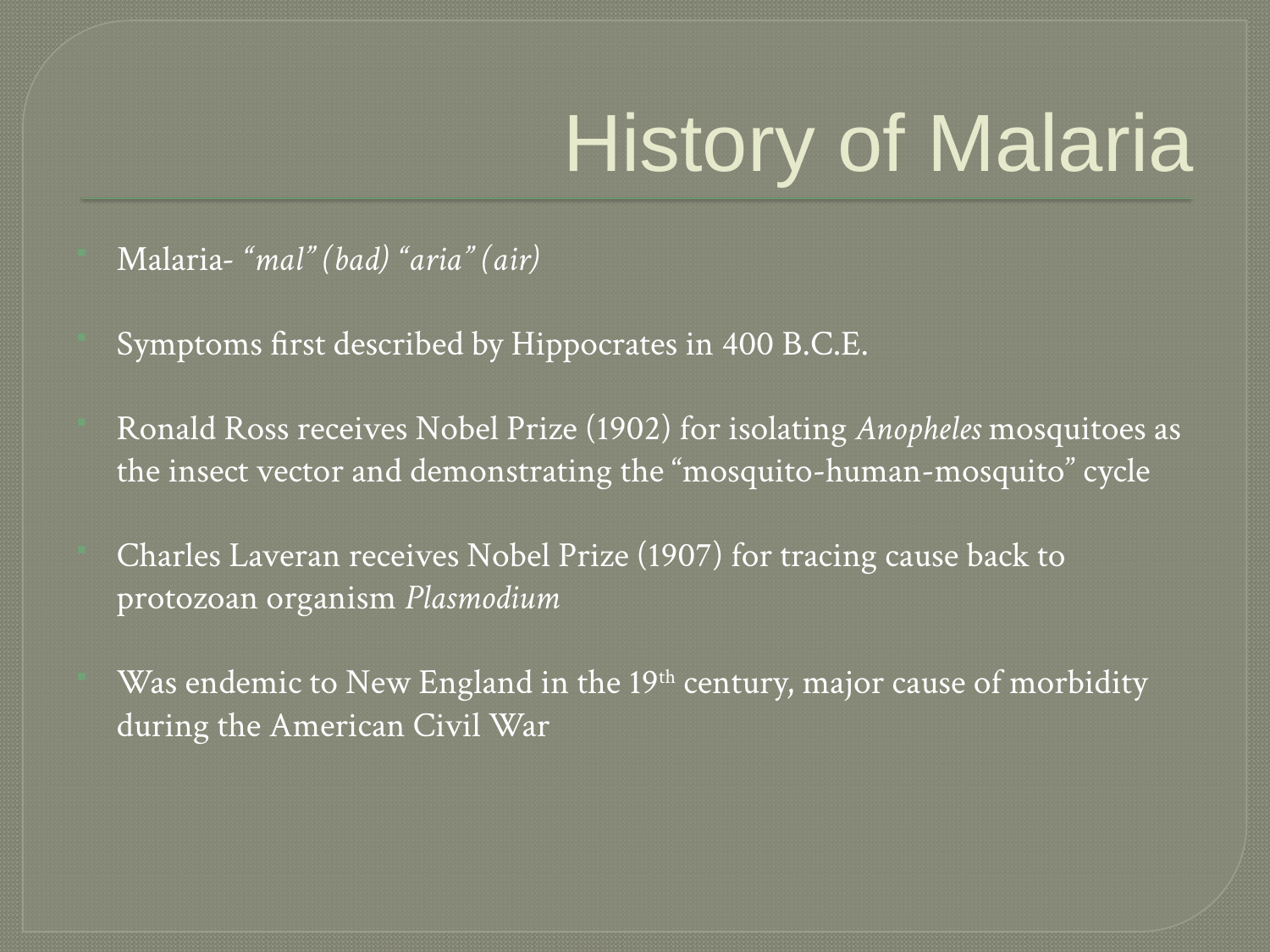

# History of Malaria
Malaria- “mal” (bad) “aria” (air)

Symptoms first described by Hippocrates in 400 B.C.E.

Ronald Ross receives Nobel Prize (1902) for isolating Anopheles mosquitoes as the insect vector and demonstrating the “mosquito-human-mosquito” cycle

Charles Laveran receives Nobel Prize (1907) for tracing cause back to protozoan organism Plasmodium

Was endemic to New England in the 19th century, major cause of morbidity during the American Civil War